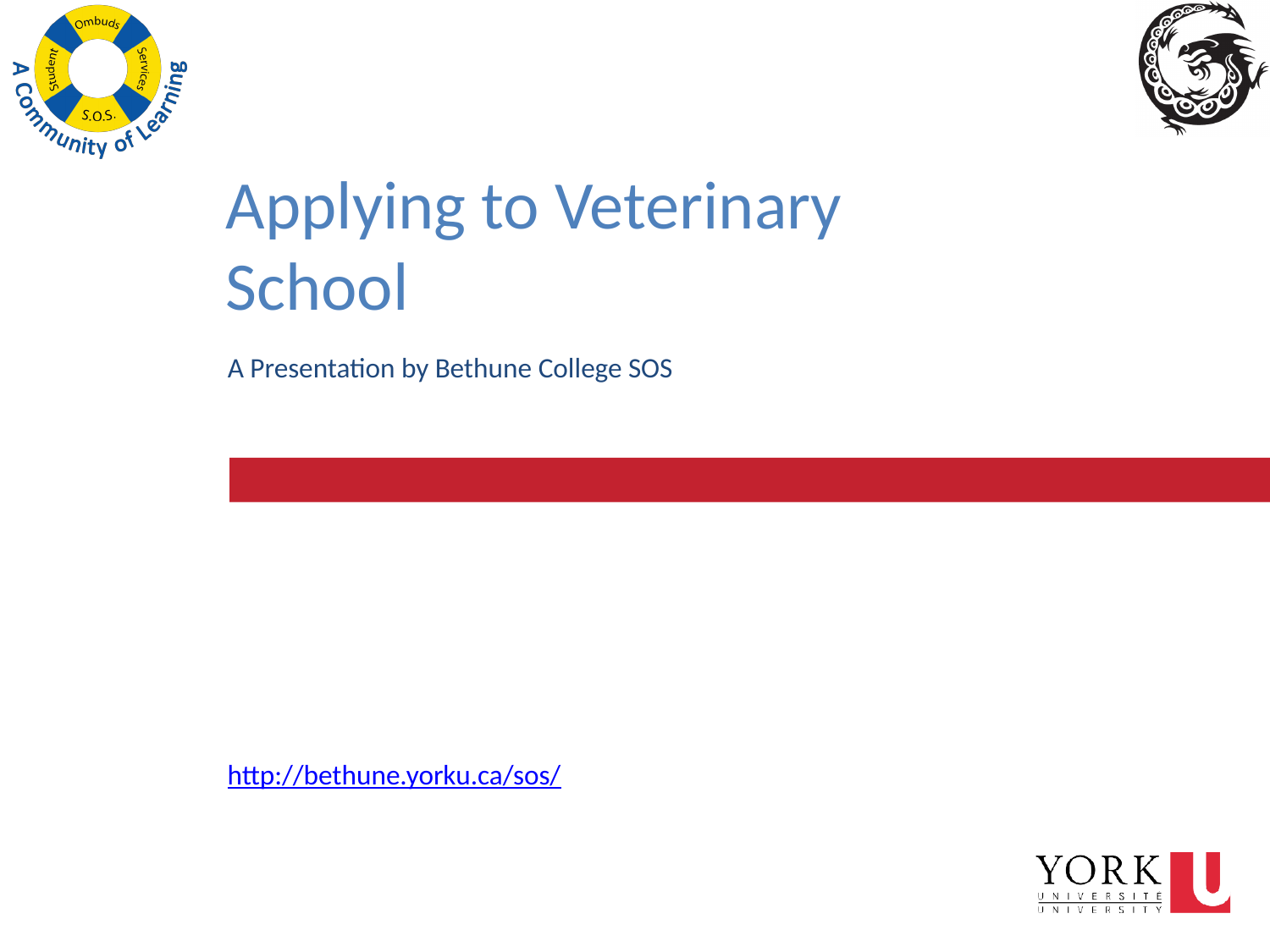

# Applying to Veterinary
School

A Presentation by Bethune College SOS

http://bethune.yorku.ca/sos/